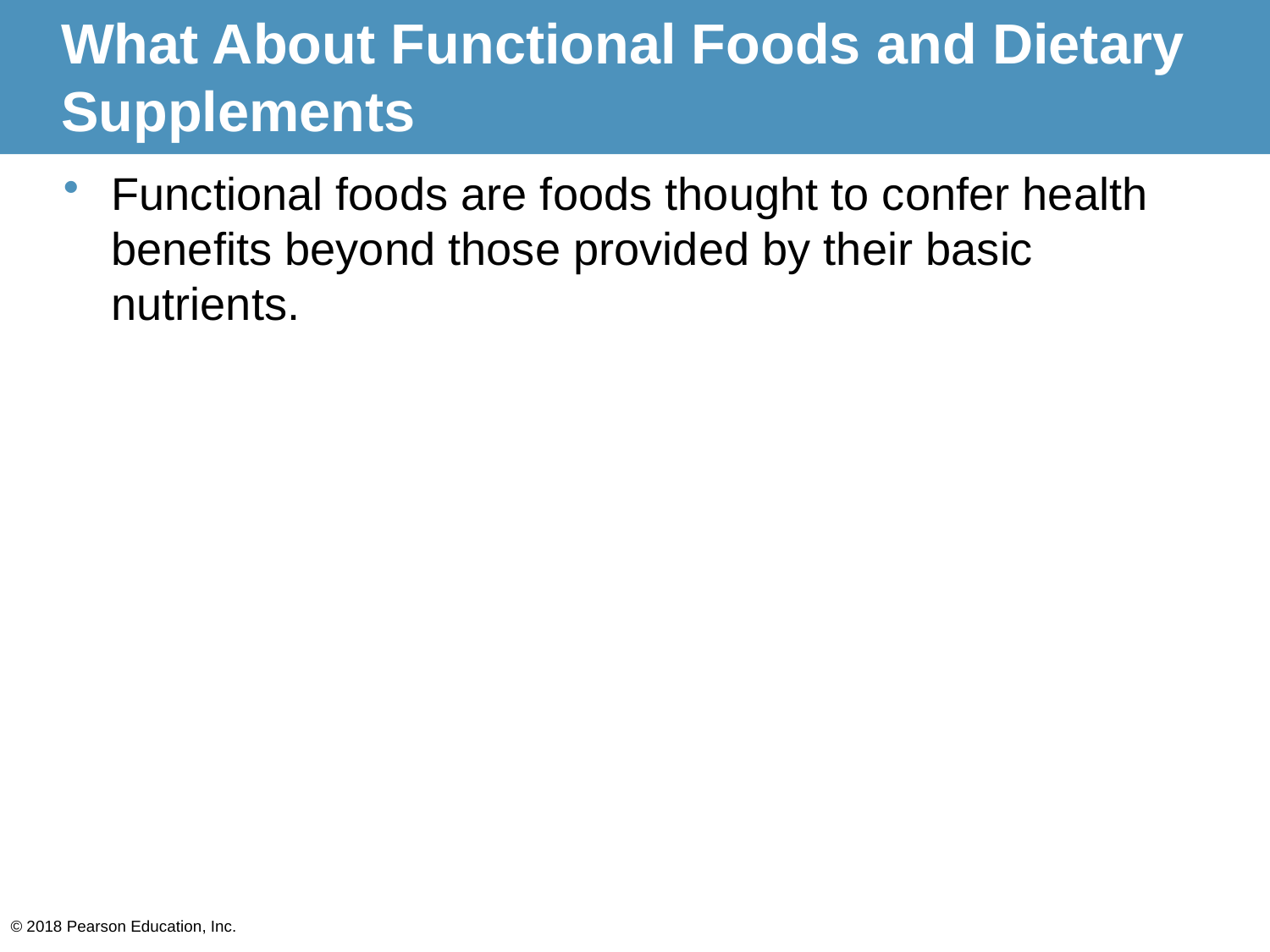

# What About Functional Foods and Dietary Supplements
Functional foods are foods thought to confer health benefits beyond those provided by their basic nutrients.